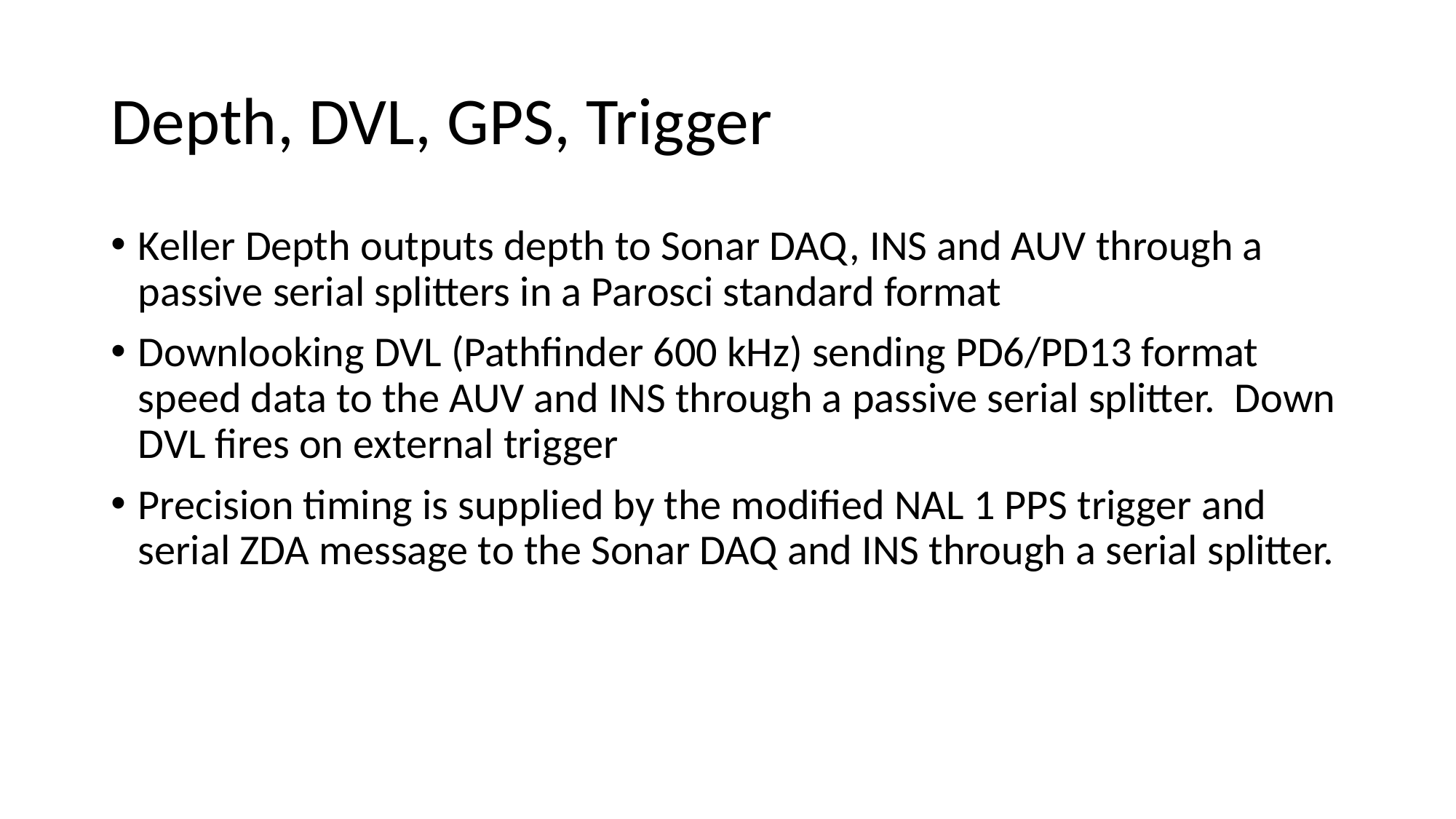

# Depth, DVL, GPS, Trigger
Keller Depth outputs depth to Sonar DAQ, INS and AUV through a passive serial splitters in a Parosci standard format
Downlooking DVL (Pathfinder 600 kHz) sending PD6/PD13 format speed data to the AUV and INS through a passive serial splitter.  Down DVL fires on external trigger
Precision timing is supplied by the modified NAL 1 PPS trigger and serial ZDA message to the Sonar DAQ and INS through a serial splitter.